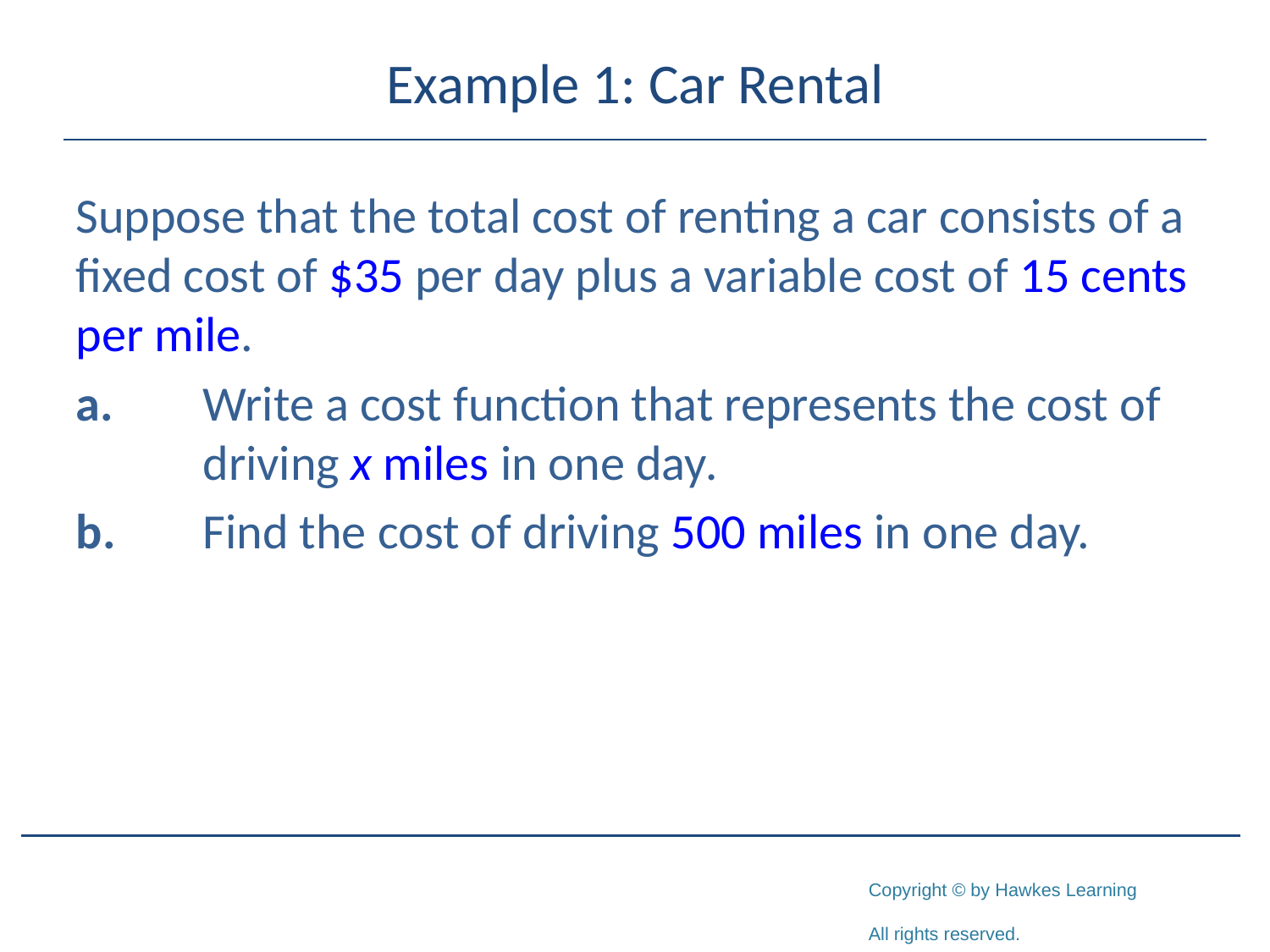

# Example 1: Car Rental
Suppose that the total cost of renting a car consists of a fixed cost of $35 per day plus a variable cost of 15 cents per mile.
a.	Write a cost function that represents the cost of 	driving x miles in one day.
b.	Find the cost of driving 500 miles in one day.